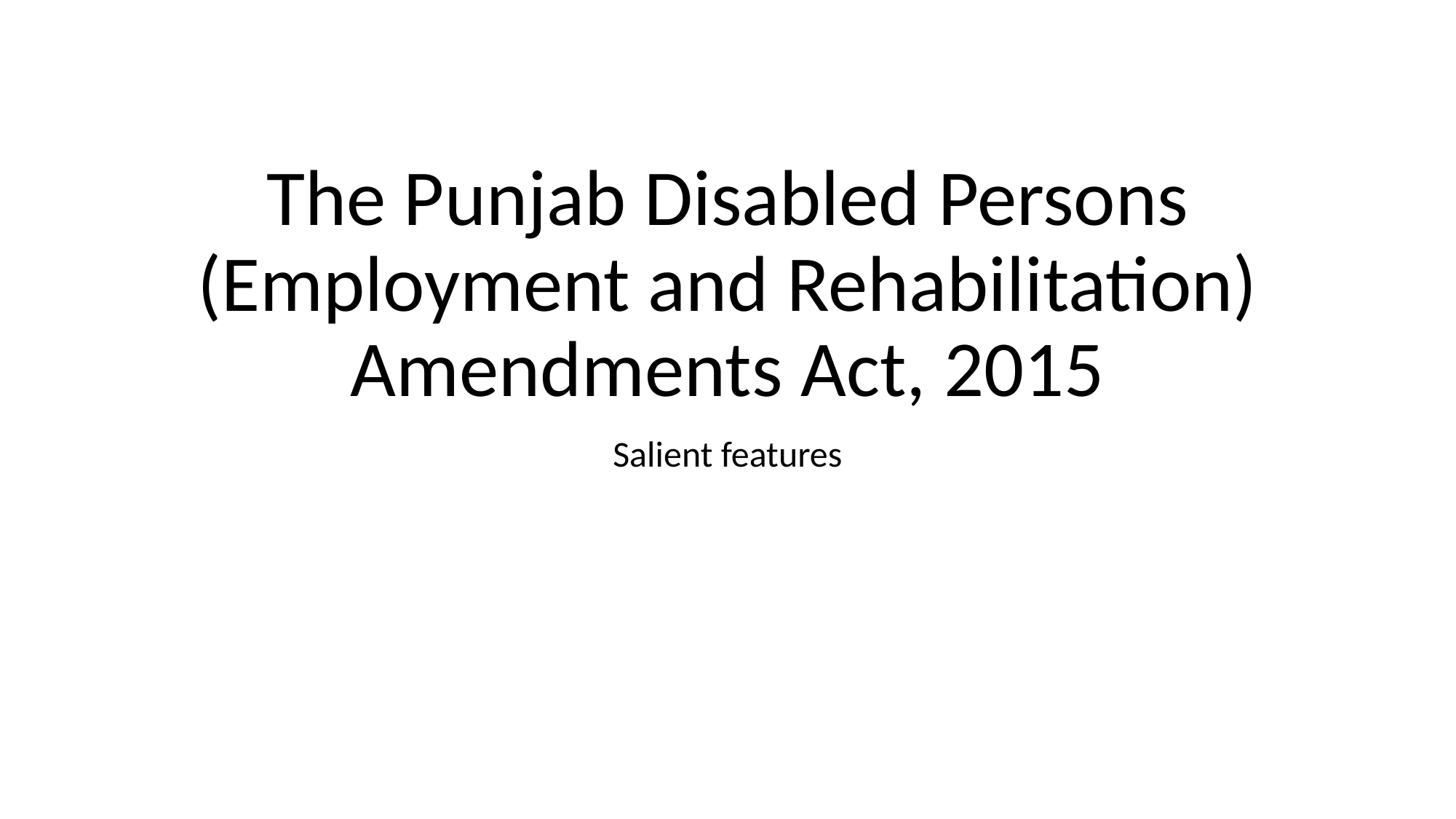

# The Punjab Disabled Persons (Employment and Rehabilitation) Amendments Act, 2015
Salient features